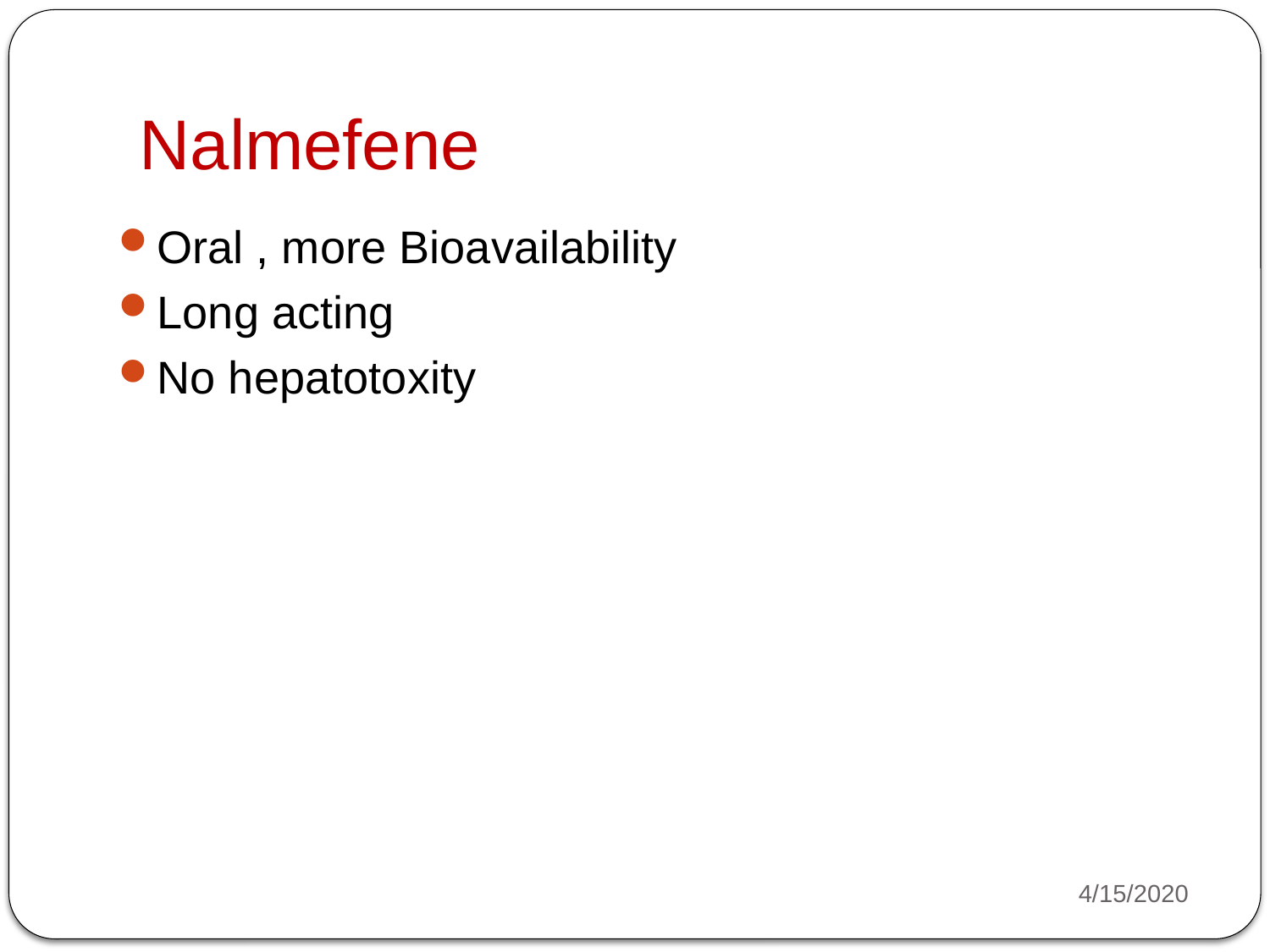

# Nalmefene
Oral , more Bioavailability
Long acting
No hepatotoxity
33
4/15/2020